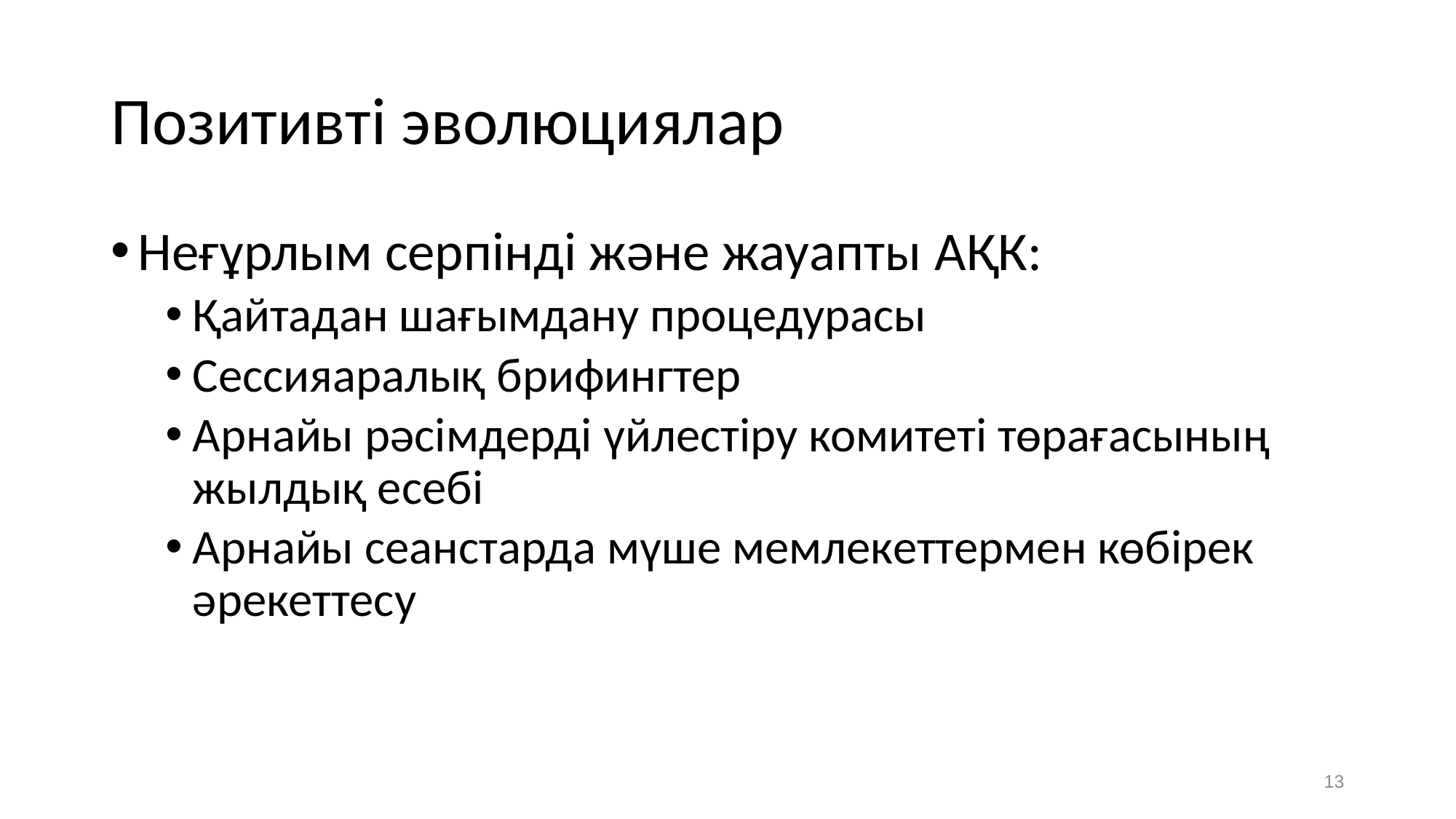

# Позитивті эволюциялар
Неғұрлым серпінді және жауапты АҚК:
Қайтадан шағымдану процедурасы
Сессияаралық брифингтер
Арнайы рәсімдерді үйлестіру комитеті төрағасының жылдық есебі
Арнайы сеанстарда мүше мемлекеттермен көбірек әрекеттесу
13